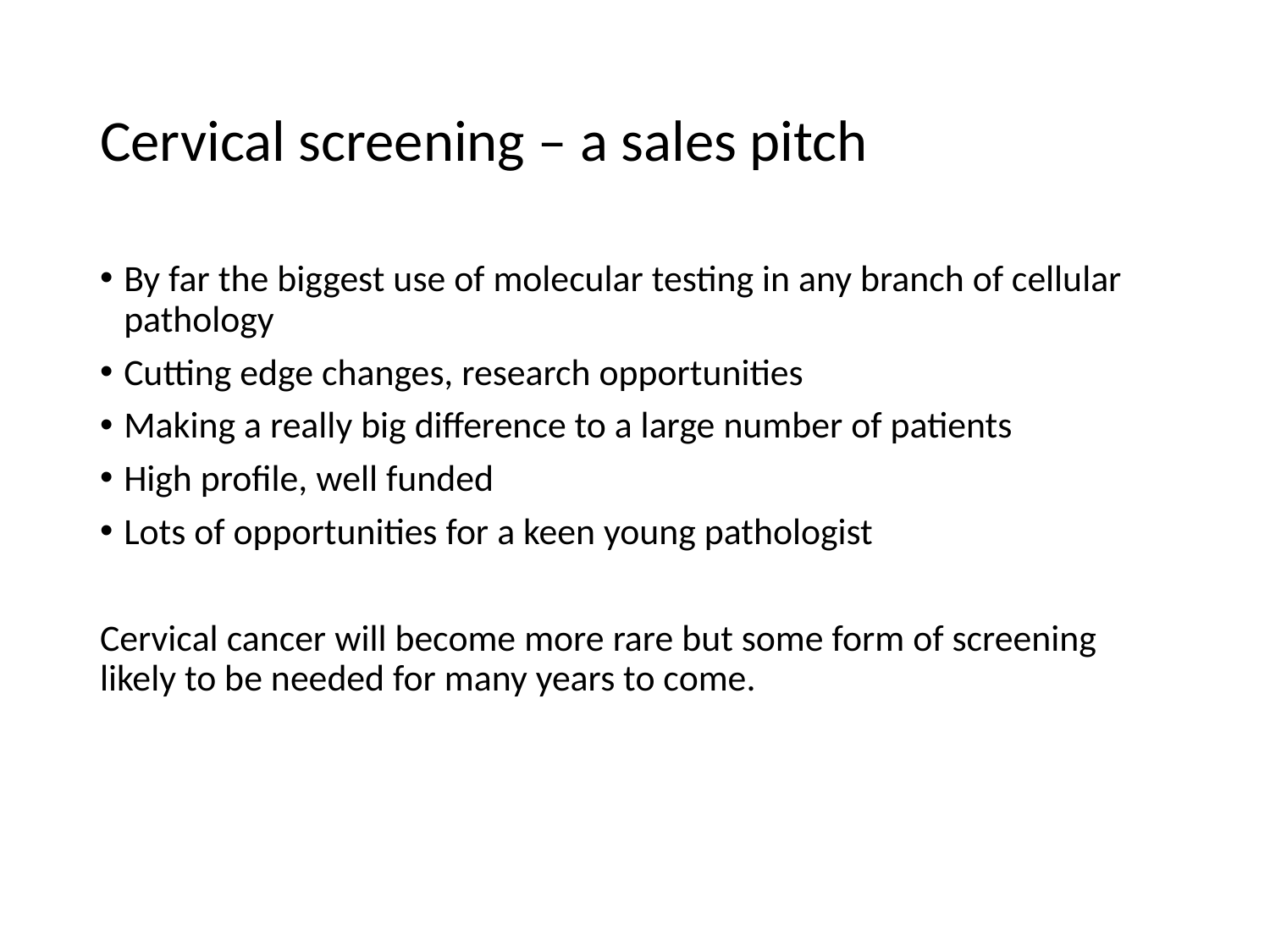

# Cervical screening – a sales pitch
By far the biggest use of molecular testing in any branch of cellular pathology
Cutting edge changes, research opportunities
Making a really big difference to a large number of patients
High profile, well funded
Lots of opportunities for a keen young pathologist

Cervical cancer will become more rare but some form of screening likely to be needed for many years to come.